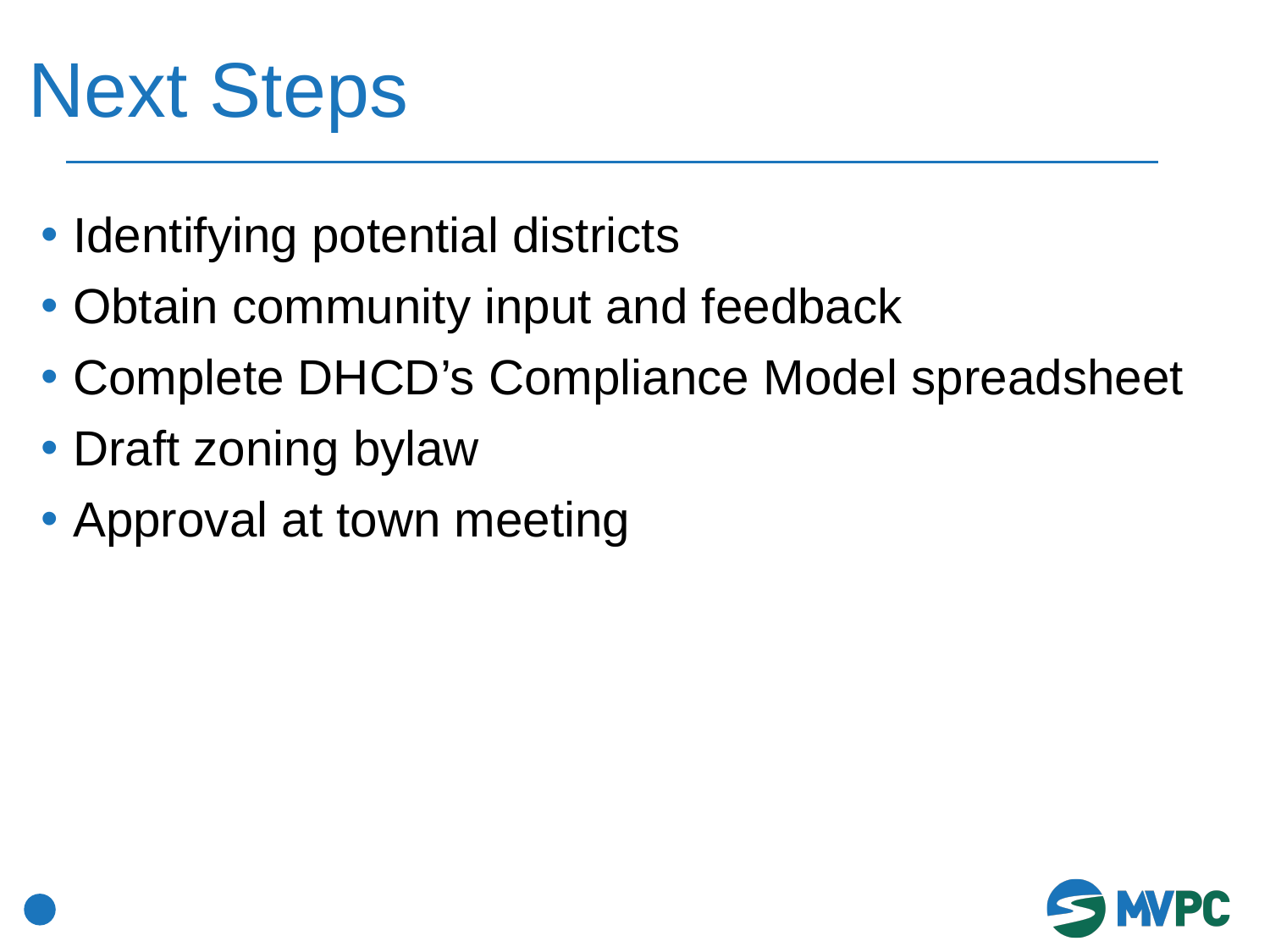

# Next Steps
Identifying potential districts
Obtain community input and feedback
Complete DHCD’s Compliance Model spreadsheet
Draft zoning bylaw
Approval at town meeting